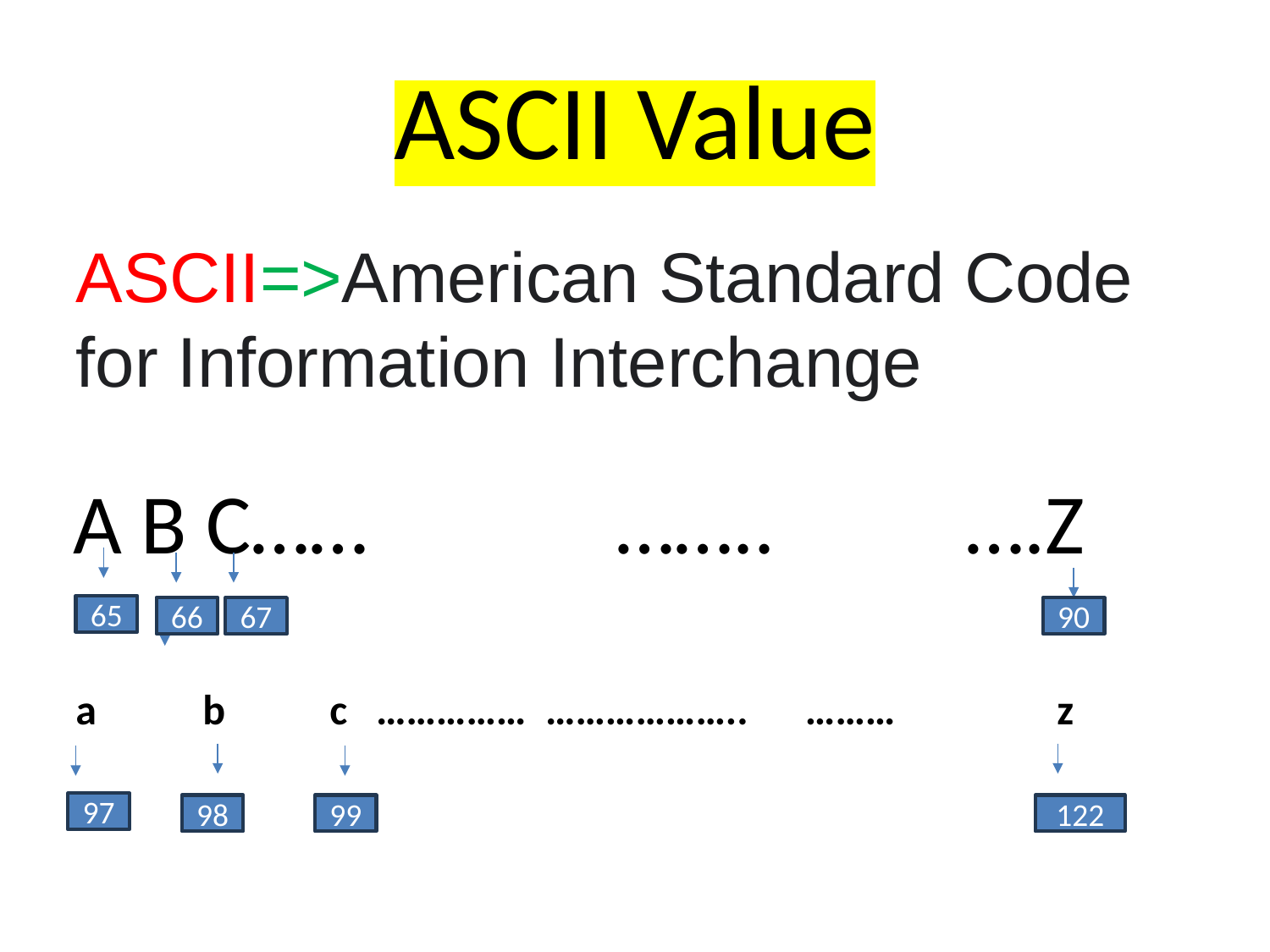

# ASCII Value

A B C……             ……..          ….Z
ASCII=>American Standard Code for Information Interchange
65
66
67
90
a	b	c   ……………  ………………..      ………                 z

97
98
99
122